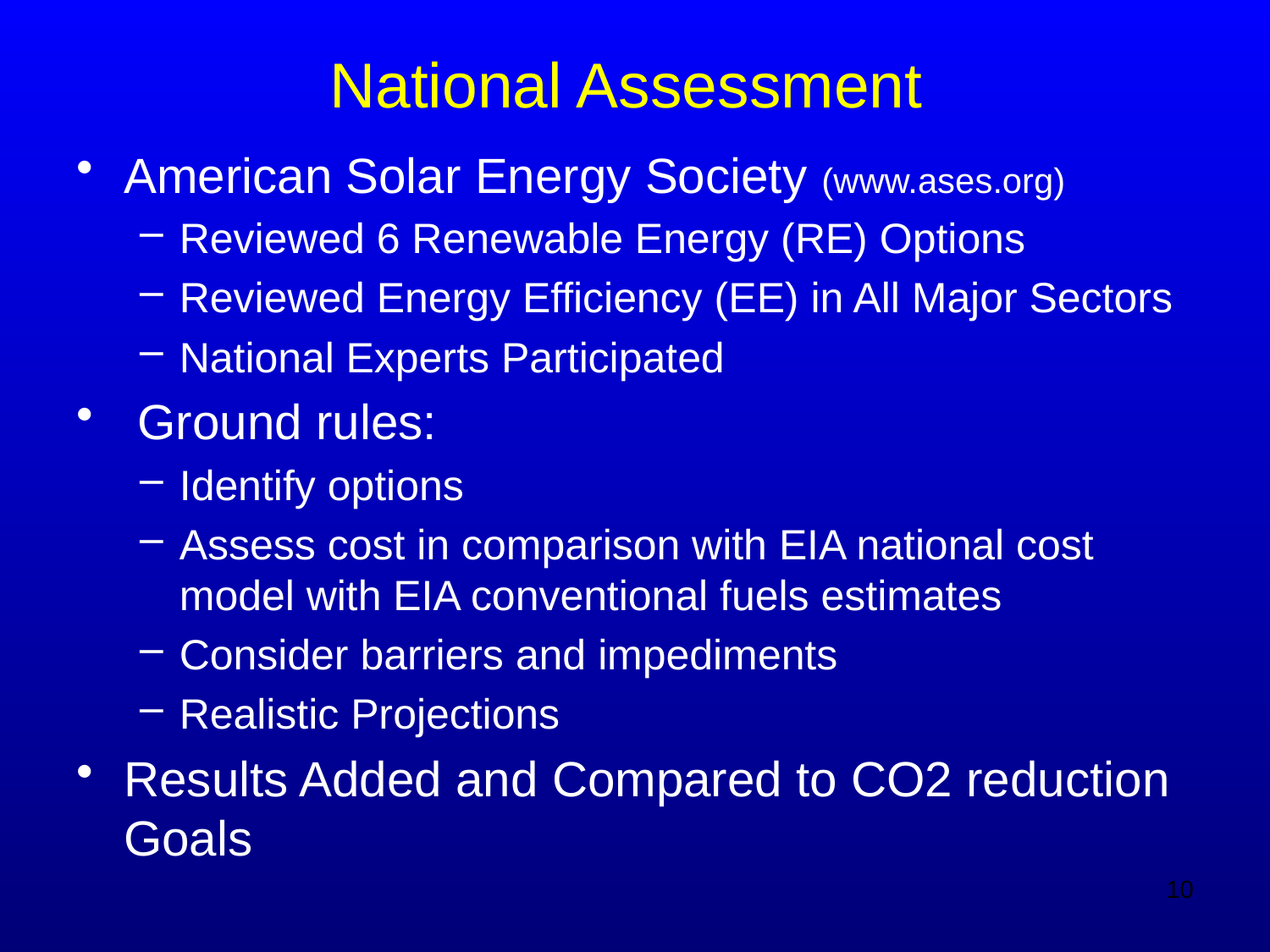

# National Assessment
American Solar Energy Society (www.ases.org)
Reviewed 6 Renewable Energy (RE) Options
Reviewed Energy Efficiency (EE) in All Major Sectors
National Experts Participated
 Ground rules:
Identify options
Assess cost in comparison with EIA national cost model with EIA conventional fuels estimates
Consider barriers and impediments
Realistic Projections
Results Added and Compared to CO2 reduction Goals

10